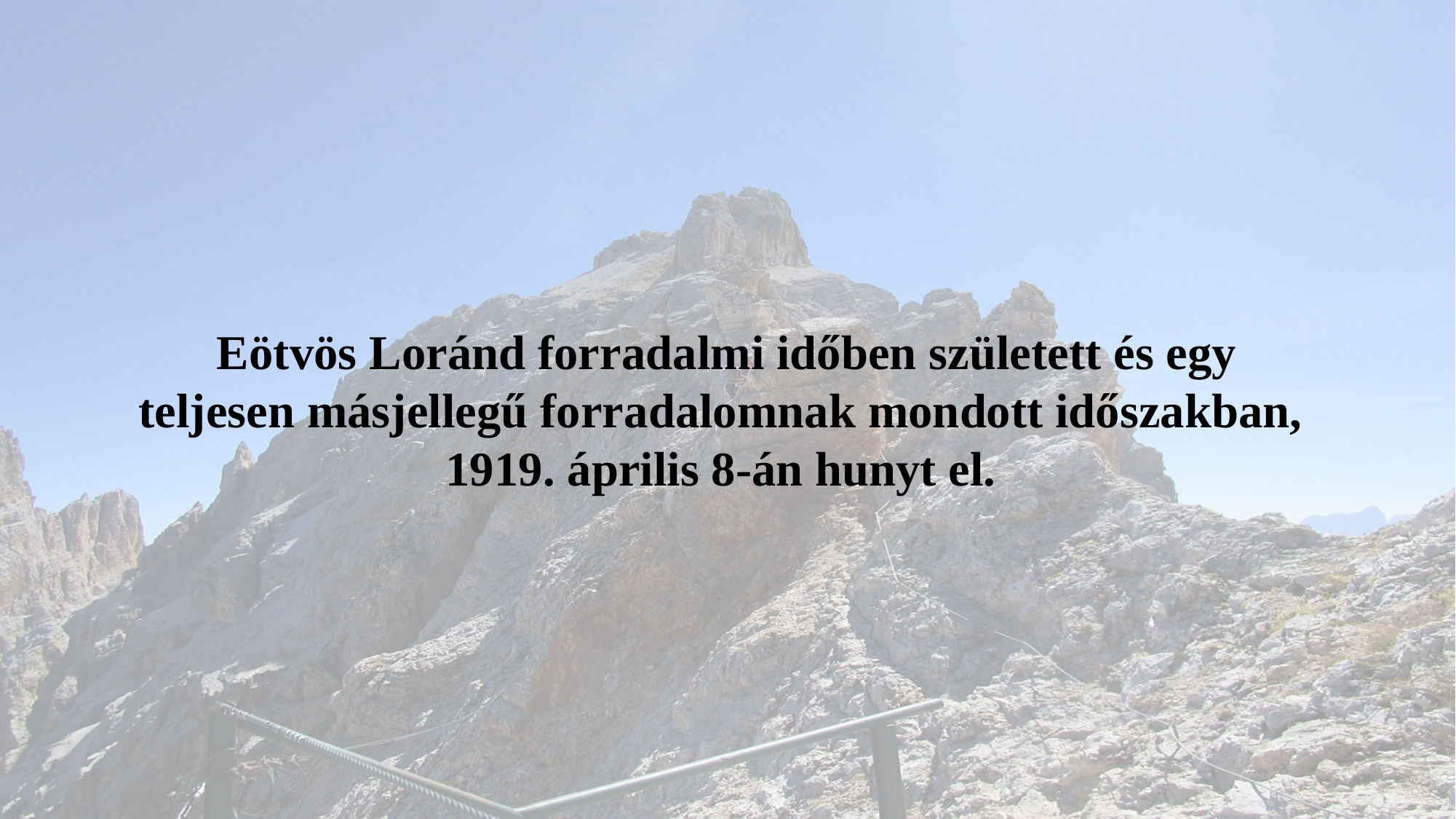

Eötvös Loránd forradalmi időben született és egy teljesen másjellegű forradalomnak mondott időszakban,
1919. április 8-án hunyt el.